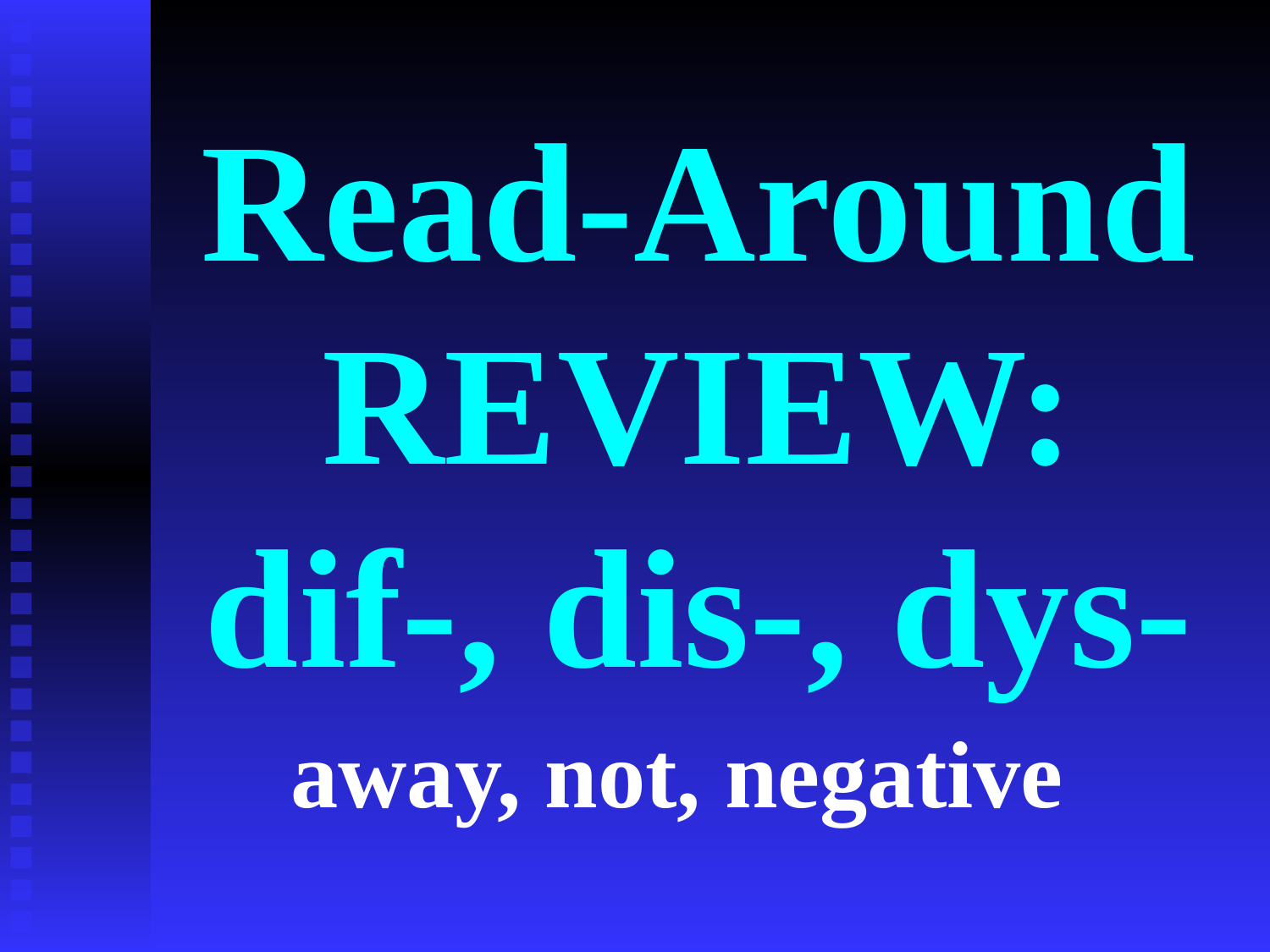

# Read-Around REVIEW: dif-, dis-, dys-
away, not, negative